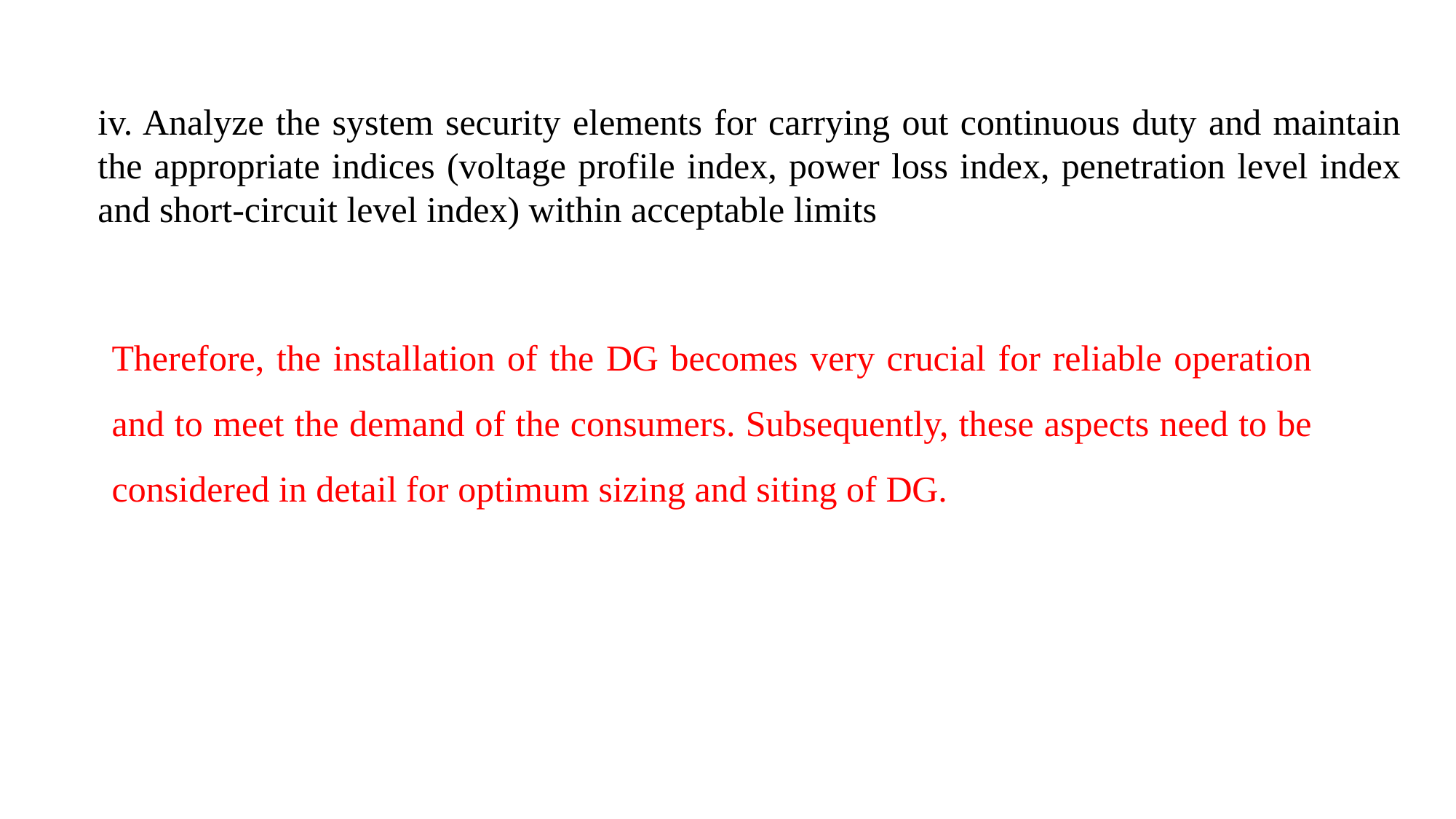

iv. Analyze the system security elements for carrying out continuous duty and maintain the appropriate indices (voltage profile index, power loss index, penetration level index and short-circuit level index) within acceptable limits
Therefore, the installation of the DG becomes very crucial for reliable operation and to meet the demand of the consumers. Subsequently, these aspects need to be considered in detail for optimum sizing and siting of DG.